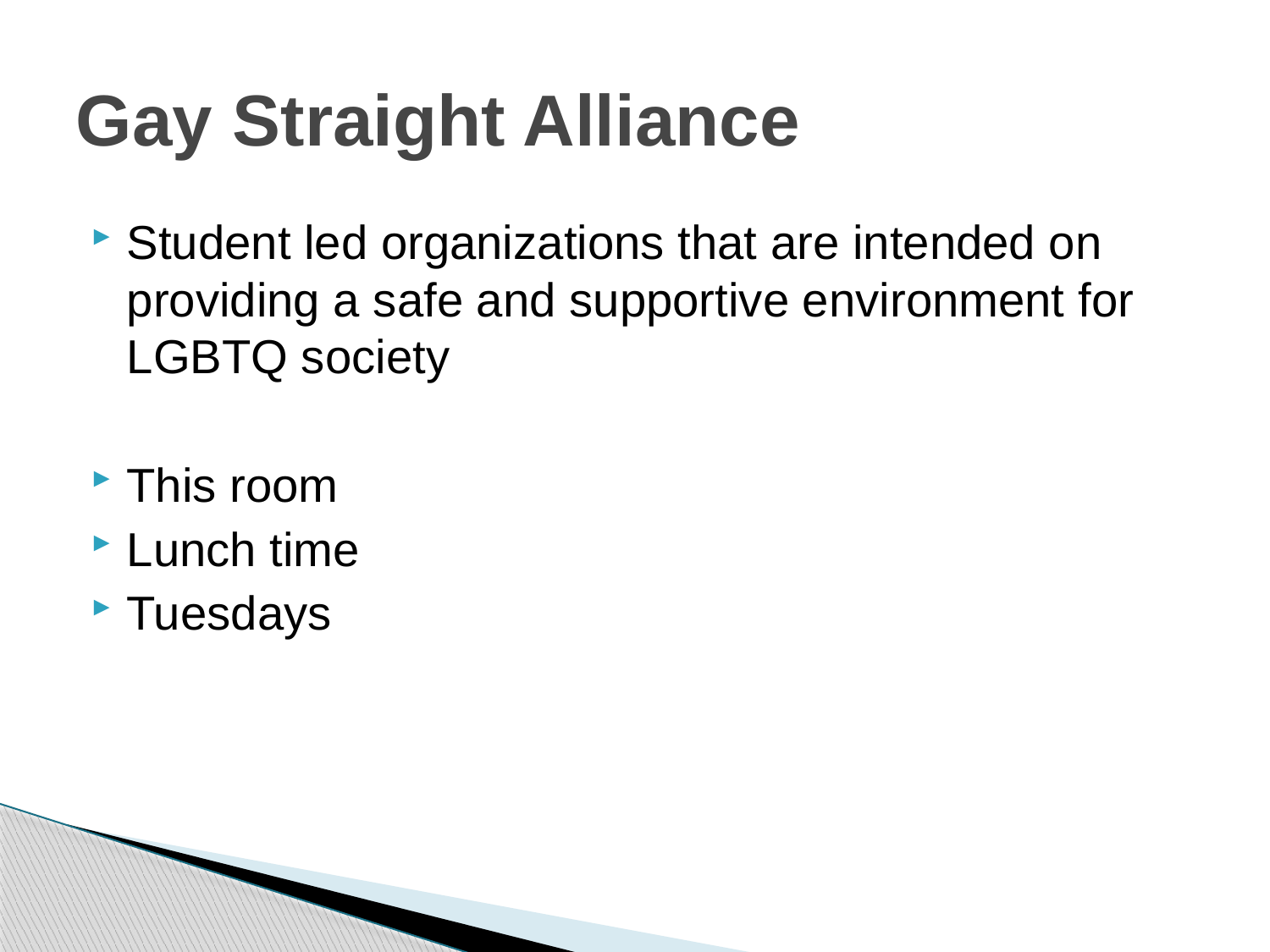

# Gay Straight Alliance
Student led organizations that are intended on providing a safe and supportive environment for LGBTQ society

This room
Lunch time
Tuesdays